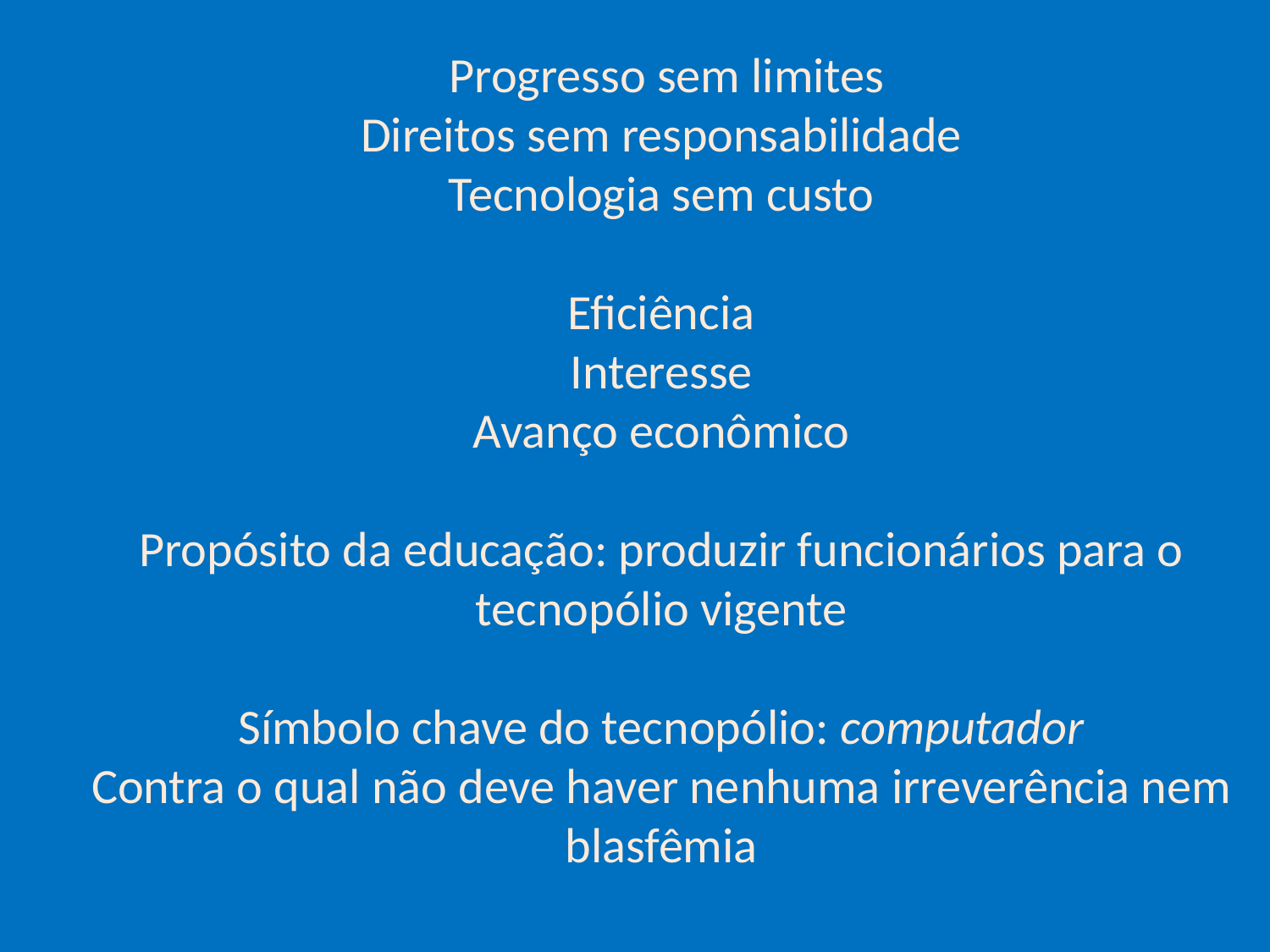

# Progresso sem limites Direitos sem responsabilidade Tecnologia sem custo   Eficiência Interesse Avanço econômico Propósito da educação: produzir funcionários para o tecnopólio vigente Símbolo chave do tecnopólio: computador Contra o qual não deve haver nenhuma irreverência nem blasfêmia